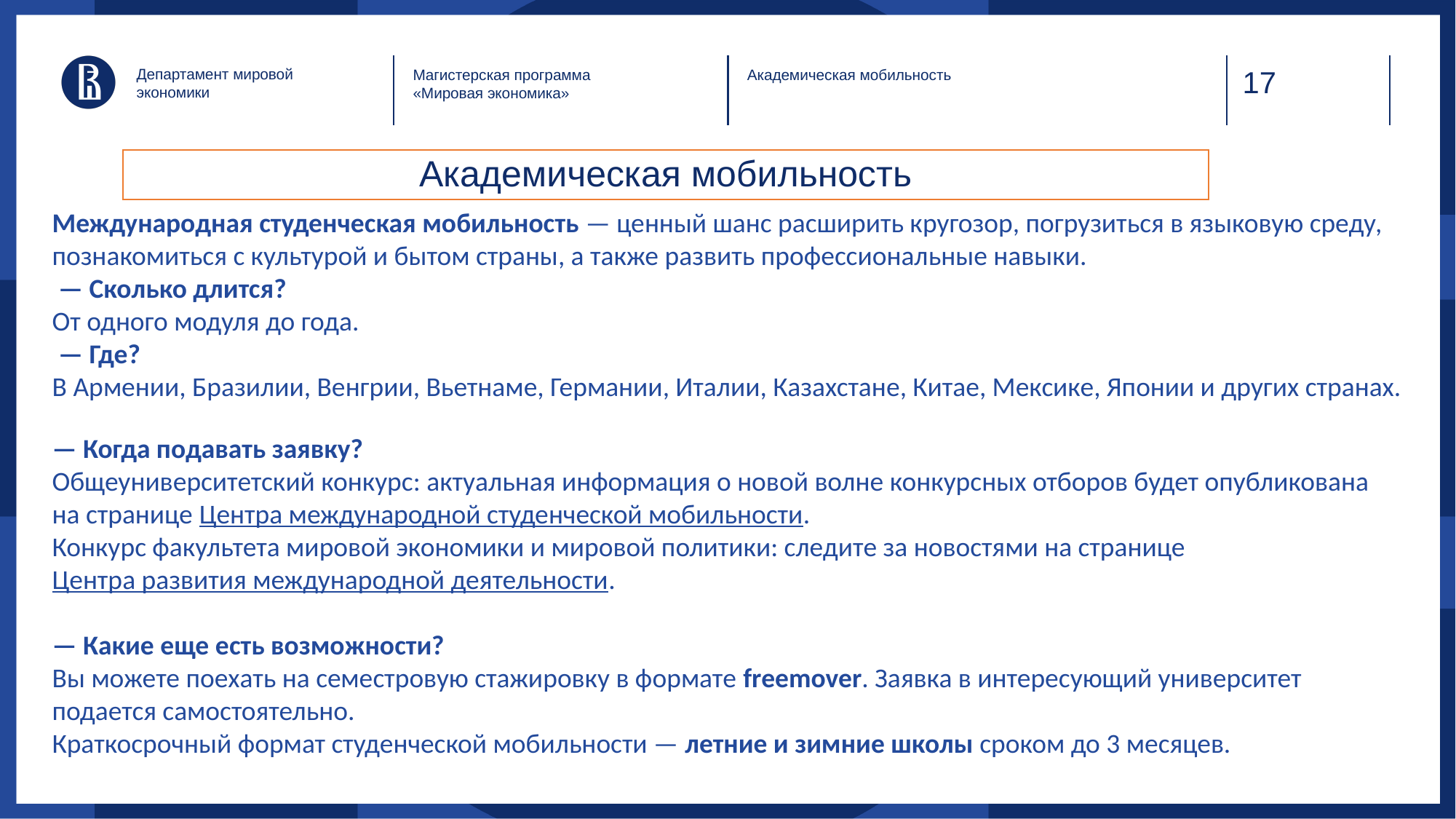

Департамент мировой экономики
Магистерская программа «Мировая экономика»
Академическая мобильность
# Академическая мобильность
Международная студенческая мобильность — ценный шанс расширить кругозор, погрузиться в языковую среду, познакомиться с культурой и бытом страны, а также развить профессиональные навыки.
 — Сколько длится?
От одного модуля до года.
 — Где?
В Армении, Бразилии, Венгрии, Вьетнаме, Германии, Италии, Казахстане, Китае, Мексике, Японии и других странах.

— Когда подавать заявку?
Общеуниверситетский конкурс: актуальная информация о новой волне конкурсных отборов будет опубликована на странице Центра международной студенческой мобильности.
Конкурс факультета мировой экономики и мировой политики: следите за новостями на странице Центра развития международной деятельности.

— Какие еще есть возможности?
Вы можете поехать на семестровую стажировку в формате freemover. Заявка в интересующий университет подается самостоятельно.
Краткосрочный формат студенческой мобильности — летние и зимние школы сроком до 3 месяцев.